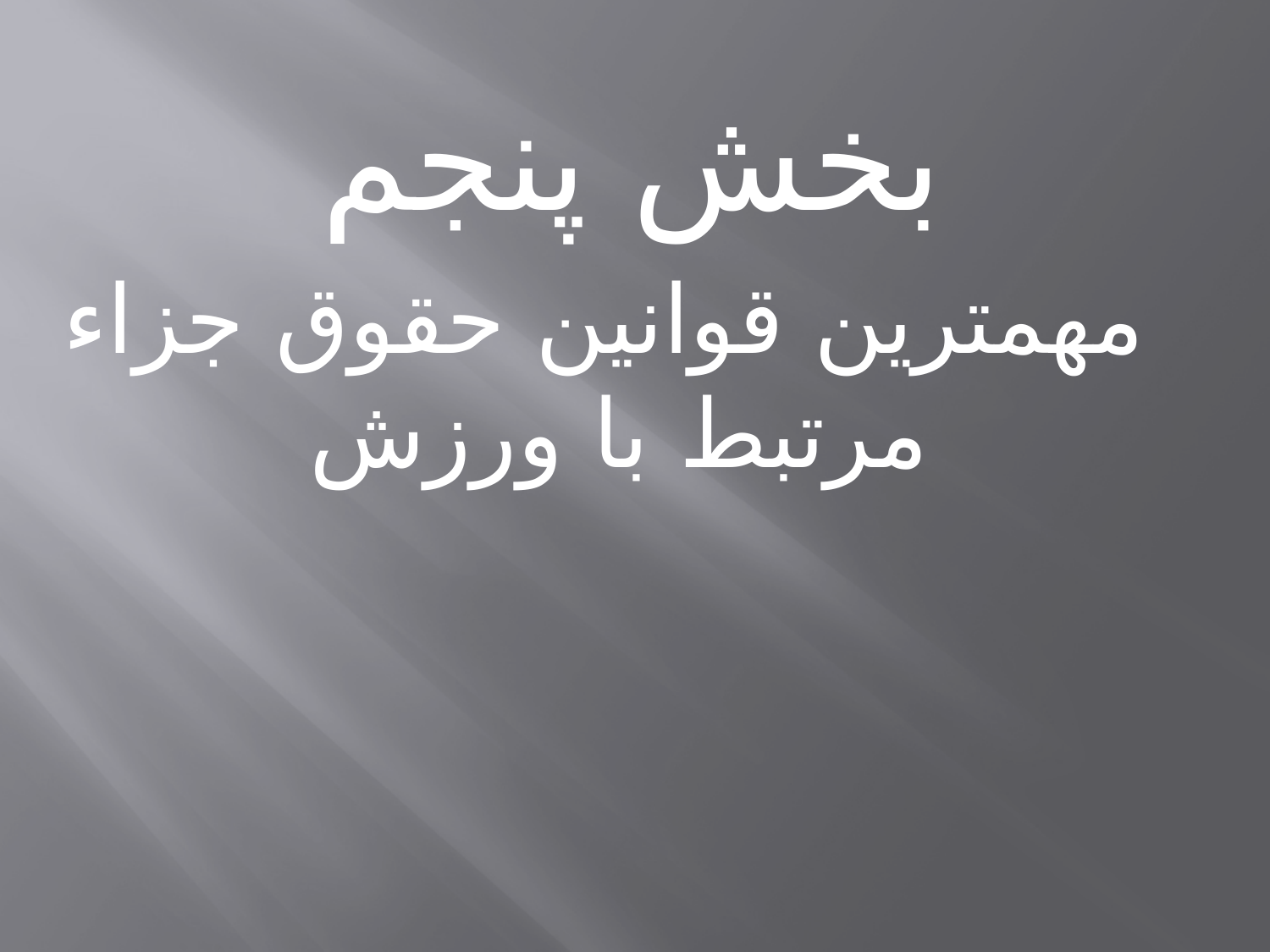

بخش پنجم
 مهمترین قوانین حقوق جزاء مرتبط با ورزش